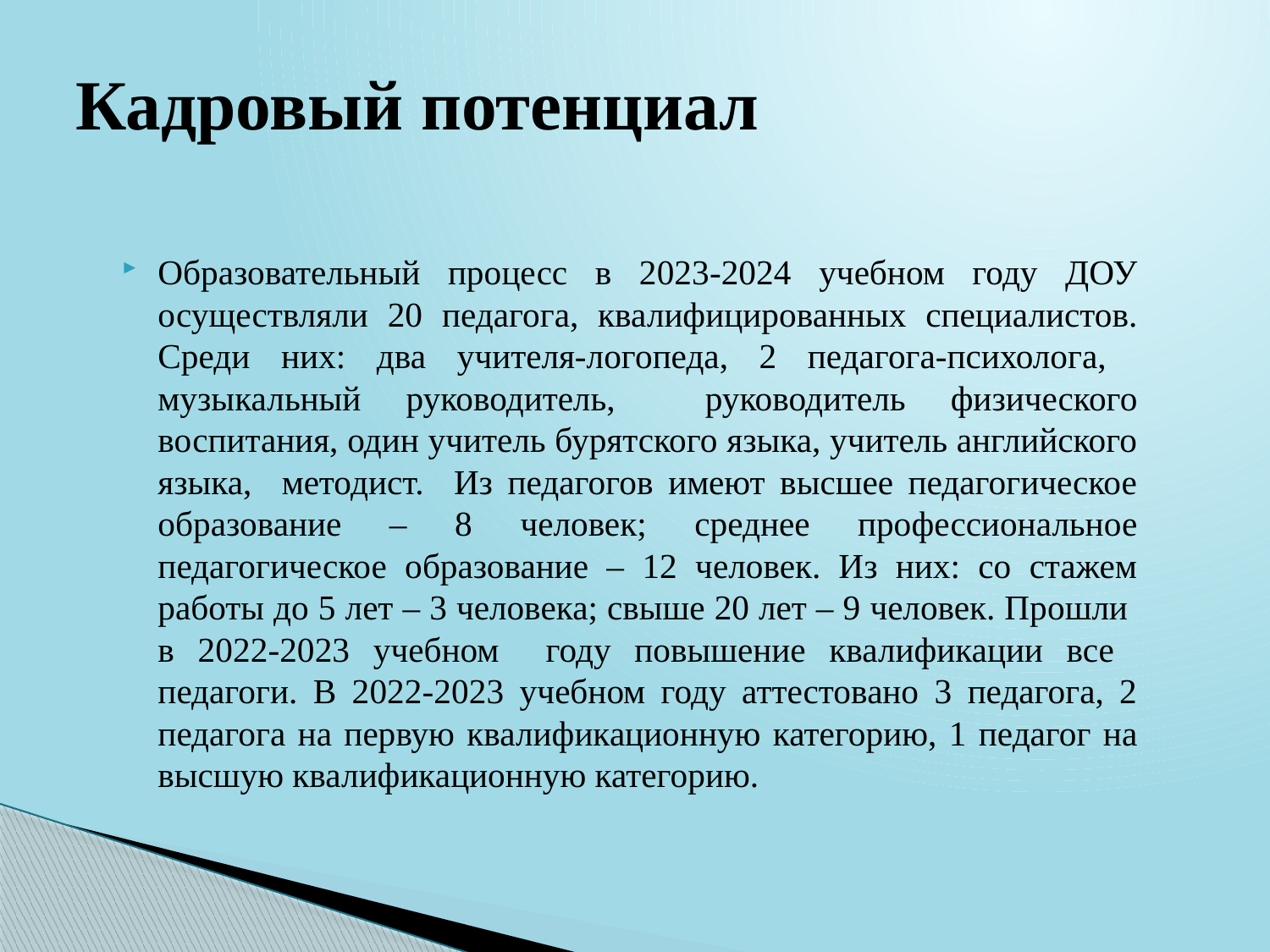

# Кадровый потенциал

Образовательный процесс в 2023-2024 учебном году ДОУ осуществляли 20 педагога, квалифицированных специалистов. Среди них: два учителя-логопеда, 2 педагога-психолога,  музыкальный руководитель,  руководитель физического воспитания, один учитель бурятского языка, учитель английского языка,  методист.  Из педагогов имеют высшее педагогическое образование – 8 человек; среднее профессиональное педагогическое образование – 12 человек. Из них: со стажем работы до 5 лет – 3 человека; свыше 20 лет – 9 человек. Прошли  в 2022-2023 учебном  году повышение квалификации все  педагоги. В 2022-2023 учебном году аттестовано 3 педагога, 2 педагога на первую квалификационную категорию, 1 педагог на высшую квалификационную категорию.